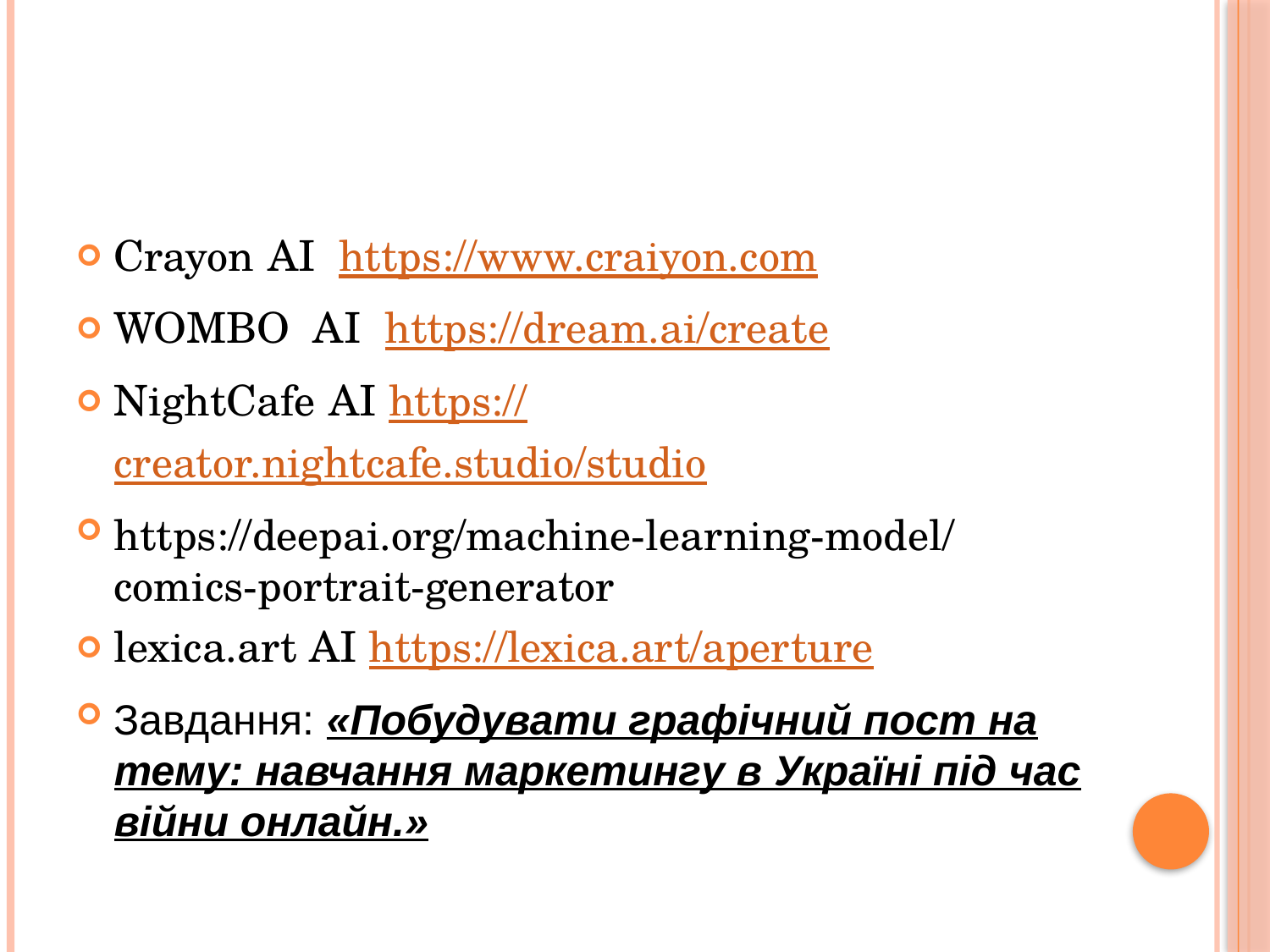

#
Crayon AI  https://www.craiyon.com
WOMBO  AI  https://dream.ai/create
NightCafe AI https://creator.nightcafe.studio/studio
https://deepai.org/machine-learning-model/comics-portrait-generator
lexica.art AI https://lexica.art/aperture
Завдання: «Побудувати графічний пост на тему: навчання маркетингу в Україні під час війни онлайн.»